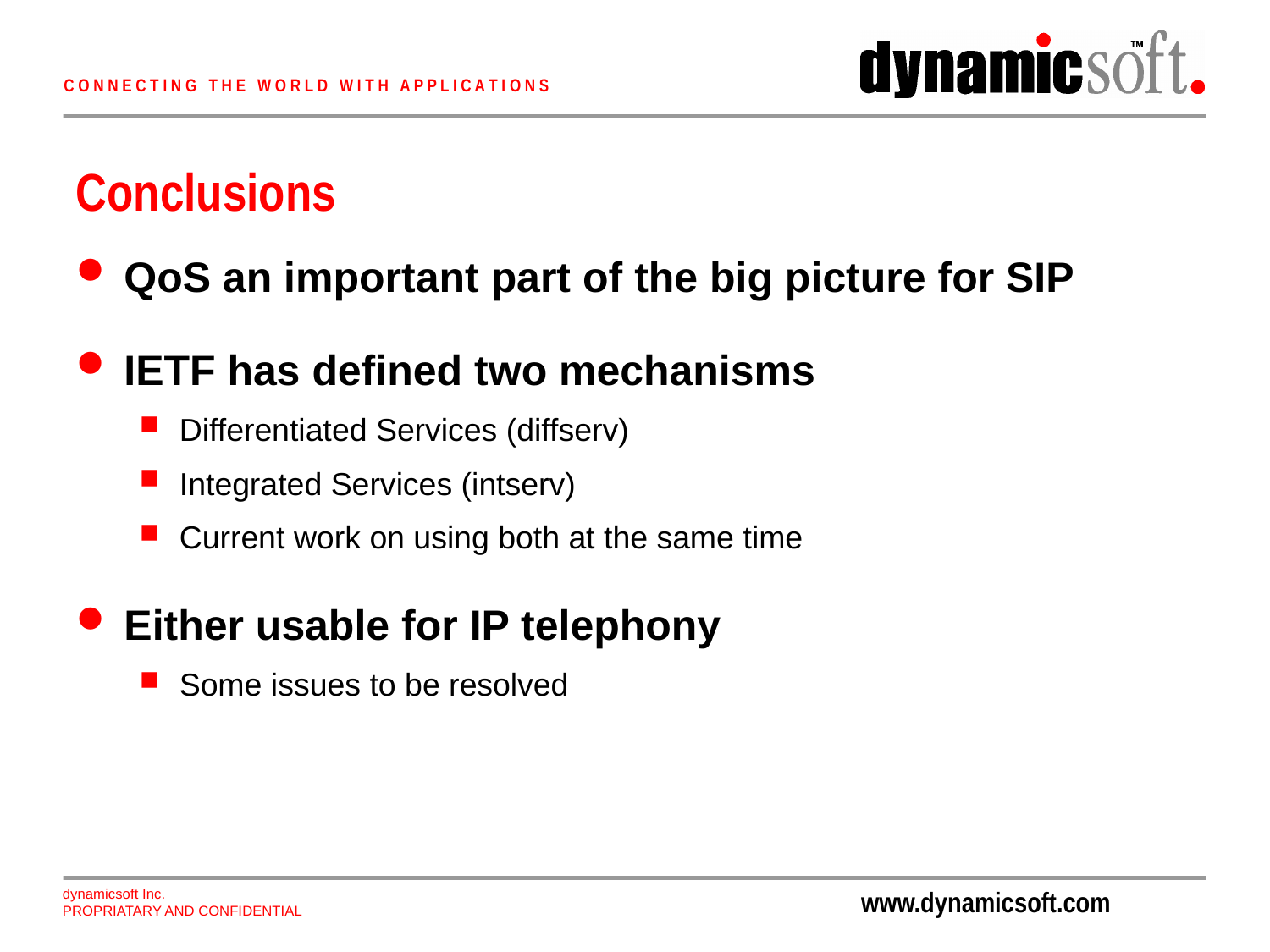

# Conclusions
QoS an important part of the big picture for SIP
IETF has defined two mechanisms
Differentiated Services (diffserv)
Integrated Services (intserv)
Current work on using both at the same time
Either usable for IP telephony
Some issues to be resolved